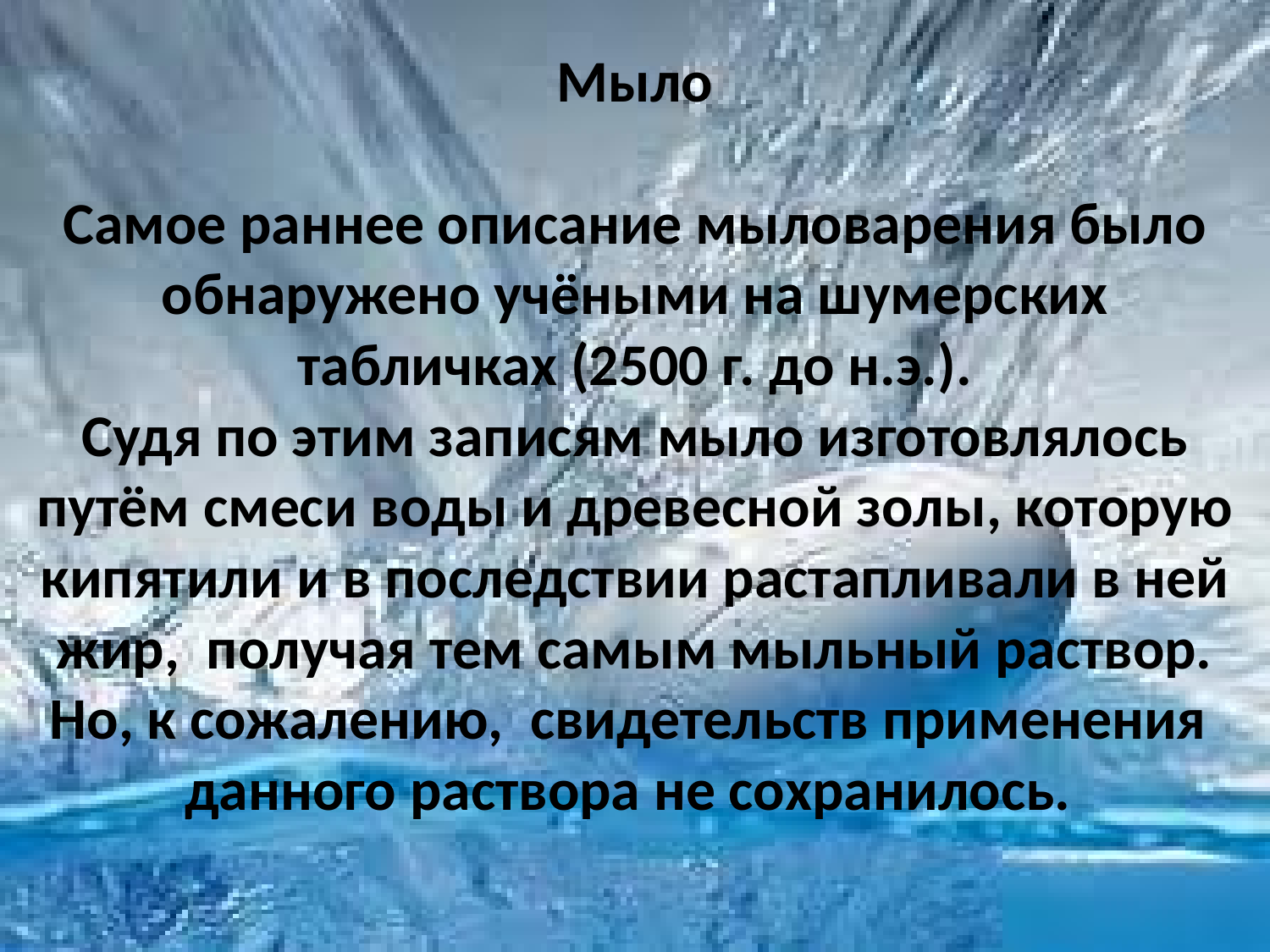

# Мыло Самое раннее описание мыловарения было обнаружено учёными на шумерских табличках (2500 г. до н.э.). Судя по этим записям мыло изготовлялось путём смеси воды и древесной золы, которую кипятили и в последствии растапливали в ней жир,  получая тем самым мыльный раствор. Но, к сожалению,  свидетельств применения  данного раствора не сохранилось.